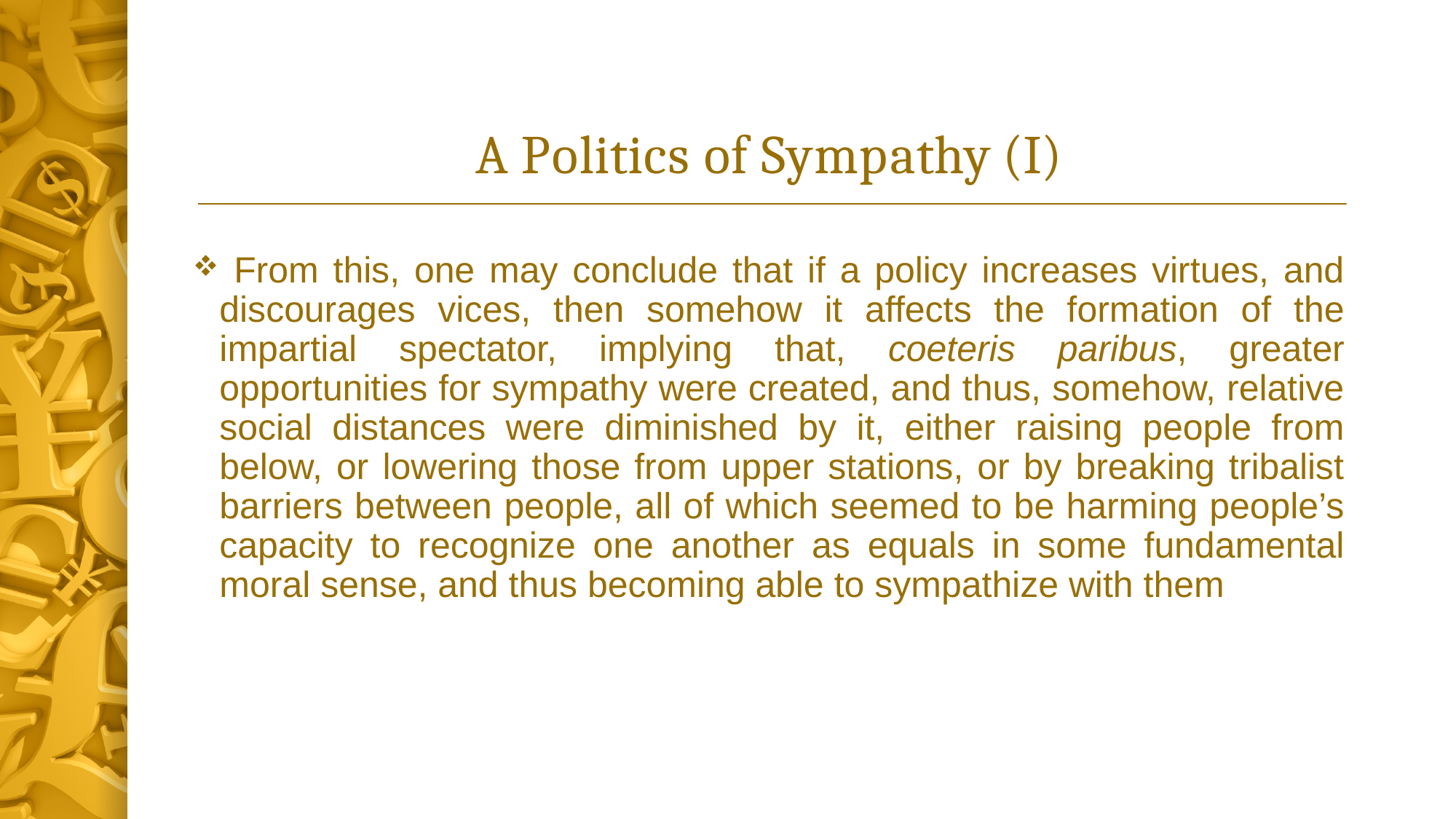

# A Politics of Sympathy (I)
 From this, one may conclude that if a policy increases virtues, and discourages vices, then somehow it affects the formation of the impartial spectator, implying that, coeteris paribus, greater opportunities for sympathy were created, and thus, somehow, relative social distances were diminished by it, either raising people from below, or lowering those from upper stations, or by breaking tribalist barriers between people, all of which seemed to be harming people’s capacity to recognize one another as equals in some fundamental moral sense, and thus becoming able to sympathize with them